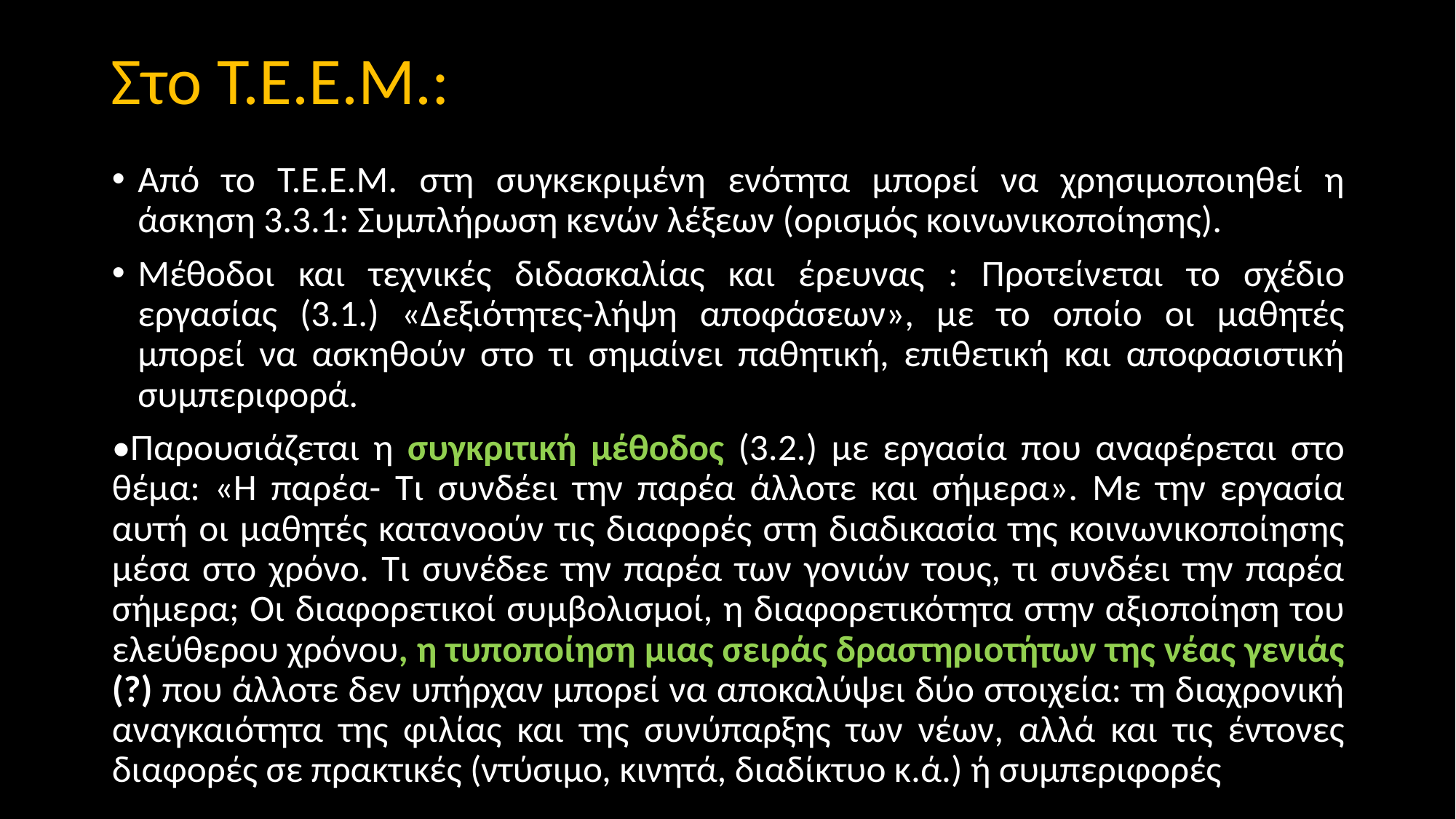

# Στο Τ.Ε.Ε.Μ.:
Από το Τ.Ε.Ε.Μ. στη συγκεκριμένη ενότητα μπορεί να χρησιμοποιηθεί η άσκηση 3.3.1: Συμπλήρωση κενών λέξεων (ορισμός κοινωνικοποίησης).
Μέθοδοι και τεχνικές διδασκαλίας και έρευνας : Προτείνεται το σχέδιο εργασίας (3.1.) «Δεξιότητες-λήψη αποφάσεων», με το οποίο οι μαθητές μπορεί να ασκηθούν στο τι σημαίνει παθητική, επιθετική και αποφασιστική συμπεριφορά.
•Παρουσιάζεται η συγκριτική μέθοδος (3.2.) με εργασία που αναφέρεται στο θέμα: «Η παρέα- Τι συνδέει την παρέα άλλοτε και σήμερα». Με την εργασία αυτή οι μαθητές κατανοούν τις διαφορές στη διαδικασία της κοινωνικοποίησης μέσα στο χρόνο. Τι συνέδεε την παρέα των γονιών τους, τι συνδέει την παρέα σήμερα; Οι διαφορετικοί συμβολισμοί, η διαφορετικότητα στην αξιοποίηση του ελεύθερου χρόνου, η τυποποίηση μιας σειράς δραστηριοτήτων της νέας γενιάς (?) που άλλοτε δεν υπήρχαν μπορεί να αποκαλύψει δύο στοιχεία: τη διαχρονική αναγκαιότητα της φιλίας και της συνύπαρξης των νέων, αλλά και τις έντονες διαφορές σε πρακτικές (ντύσιμο, κινητά, διαδίκτυο κ.ά.) ή συμπεριφορές